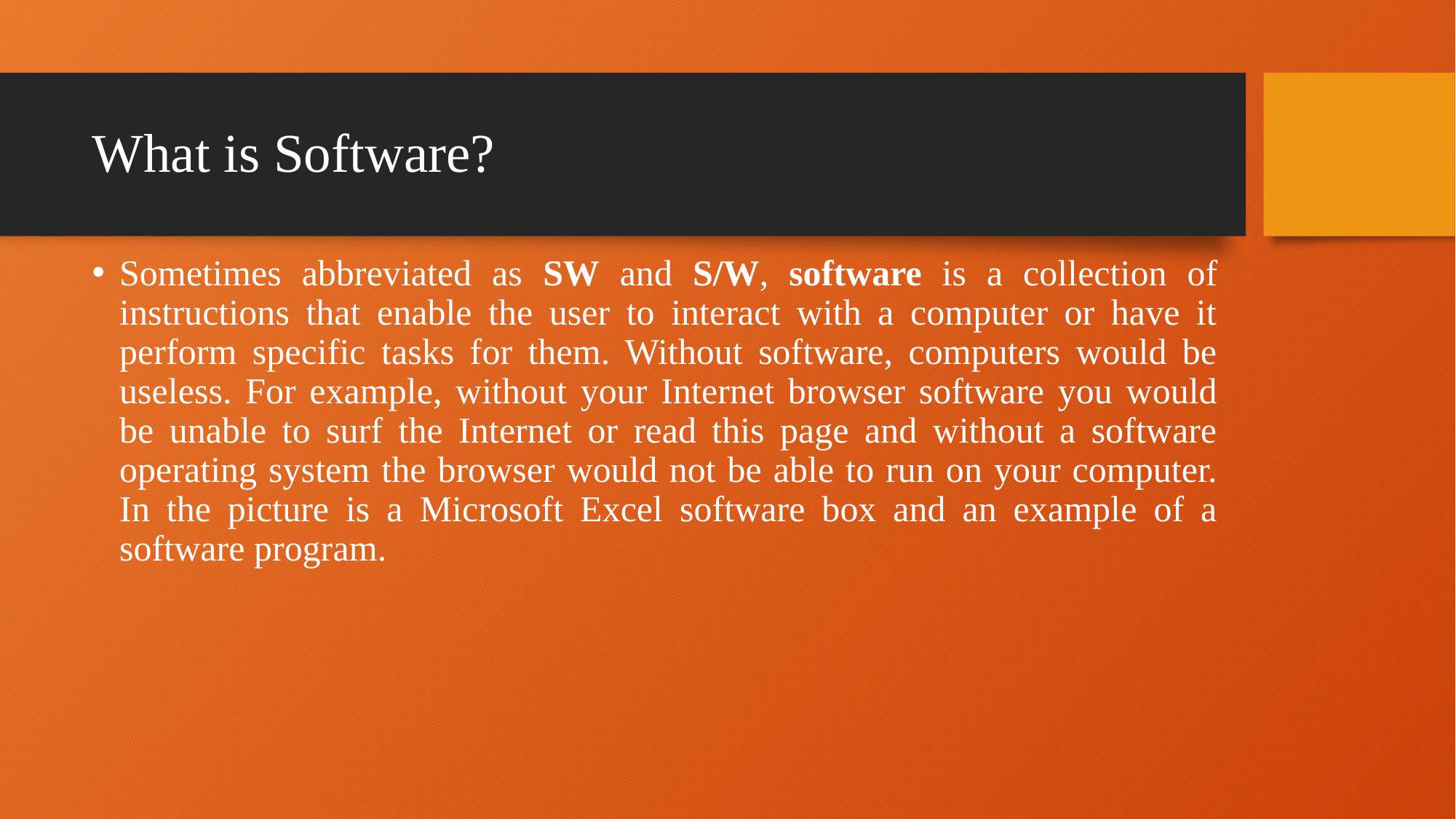

# What is Software?
Sometimes abbreviated as SW and S/W, software is a collection of instructions that enable the user to interact with a computer or have it perform specific tasks for them. Without software, computers would be useless. For example, without your Internet browser software you would be unable to surf the Internet or read this page and without a software operating system the browser would not be able to run on your computer. In the picture is a Microsoft Excel software box and an example of a software program.